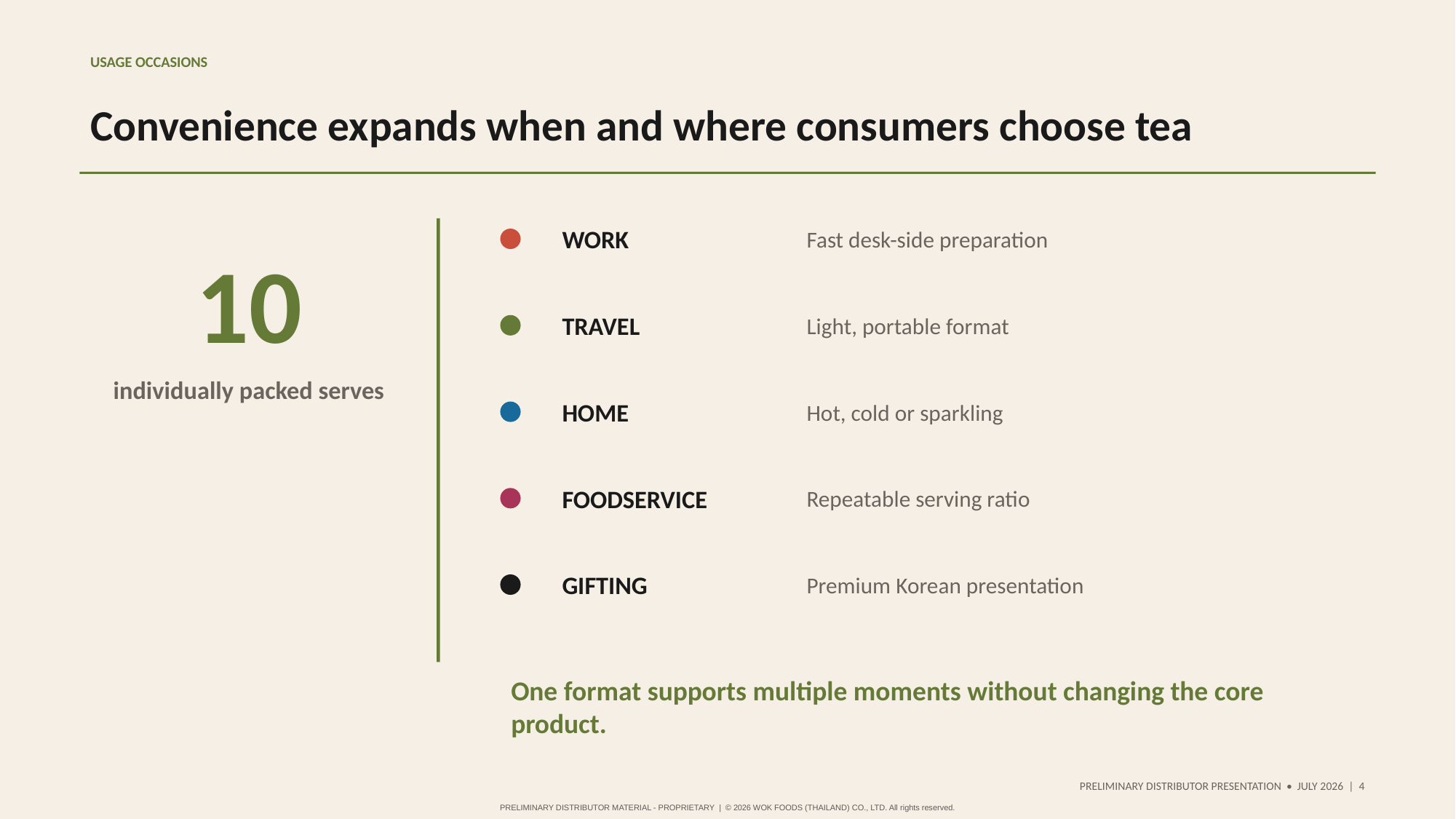

USAGE OCCASIONS
Convenience expands when and where consumers choose tea

WORK
Fast desk-side preparation

10
TRAVEL
Light, portable format

individually packed serves
HOME
Hot, cold or sparkling

FOODSERVICE
Repeatable serving ratio

GIFTING
Premium Korean presentation

One format supports multiple moments without changing the core product.
PRELIMINARY DISTRIBUTOR PRESENTATION  •  JULY 2026  |  4
PRELIMINARY DISTRIBUTOR MATERIAL - PROPRIETARY  |  © 2026 WOK FOODS (THAILAND) CO., LTD. All rights reserved.